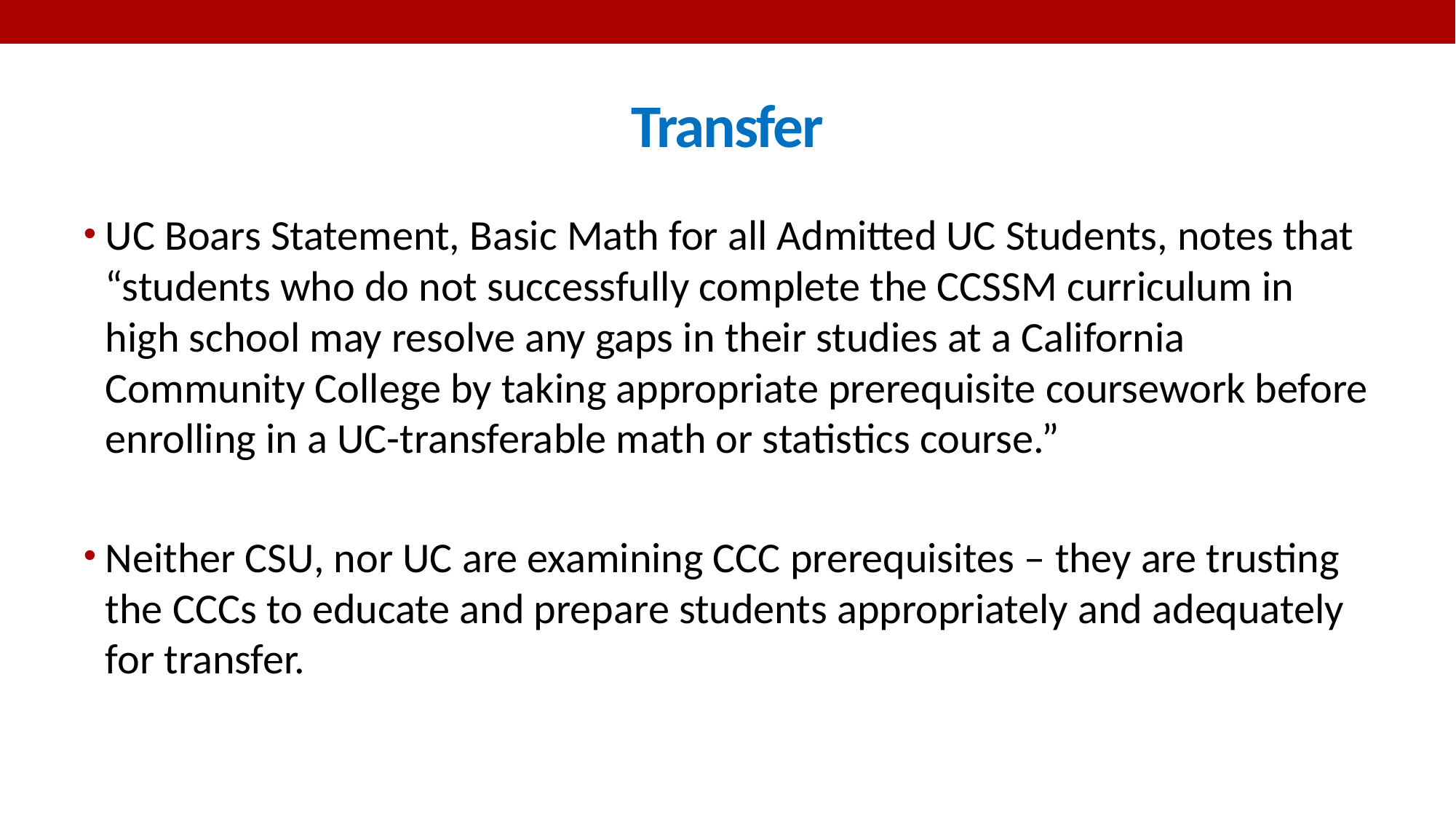

# Transfer
UC Boars Statement, Basic Math for all Admitted UC Students, notes that “students who do not successfully complete the CCSSM curriculum in high school may resolve any gaps in their studies at a California Community College by taking appropriate prerequisite coursework before enrolling in a UC-transferable math or statistics course.”

Neither CSU, nor UC are examining CCC prerequisites – they are trusting the CCCs to educate and prepare students appropriately and adequately for transfer.